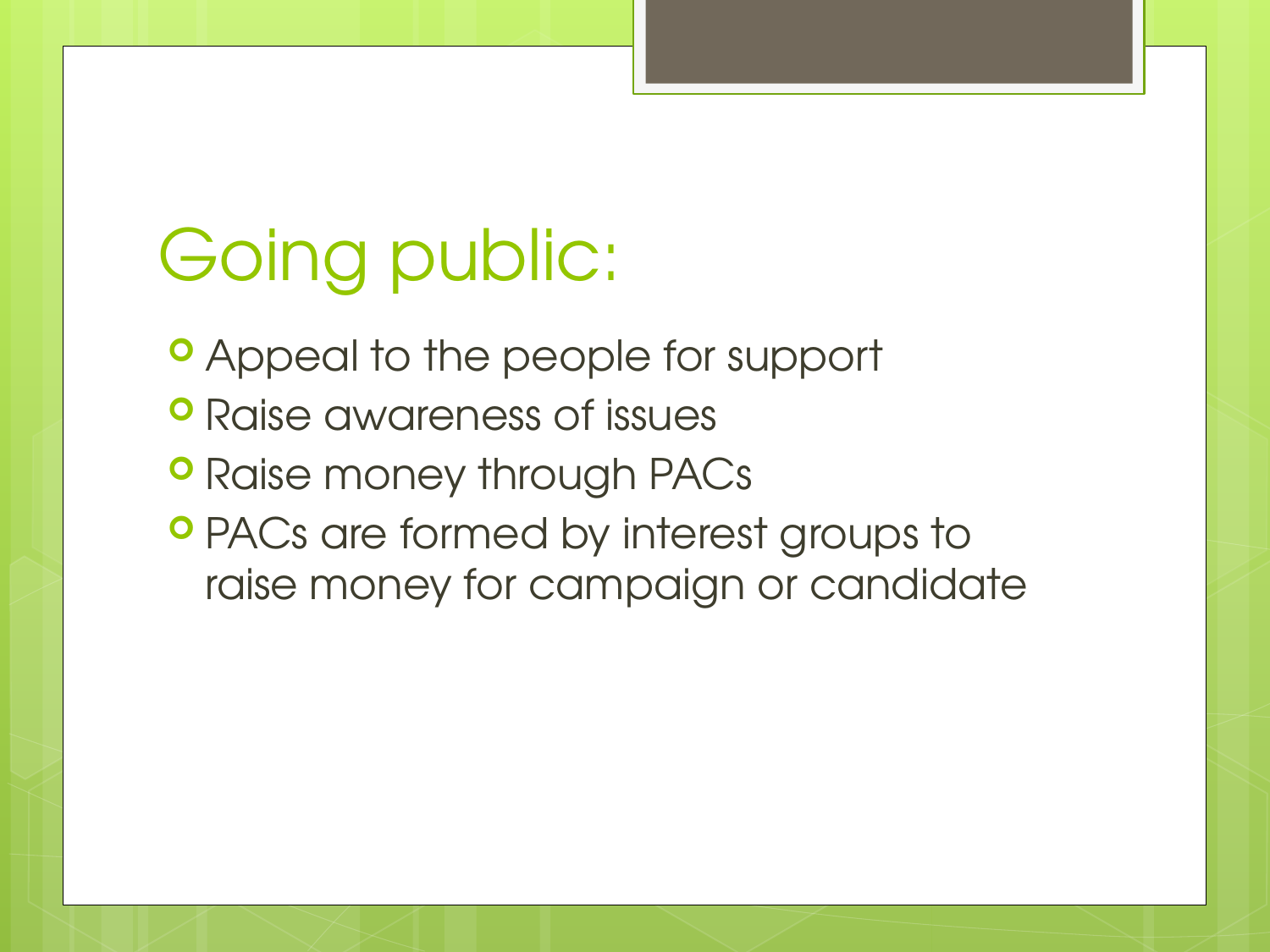

# Going public:
Appeal to the people for support
Raise awareness of issues
Raise money through PACs
PACs are formed by interest groups to raise money for campaign or candidate